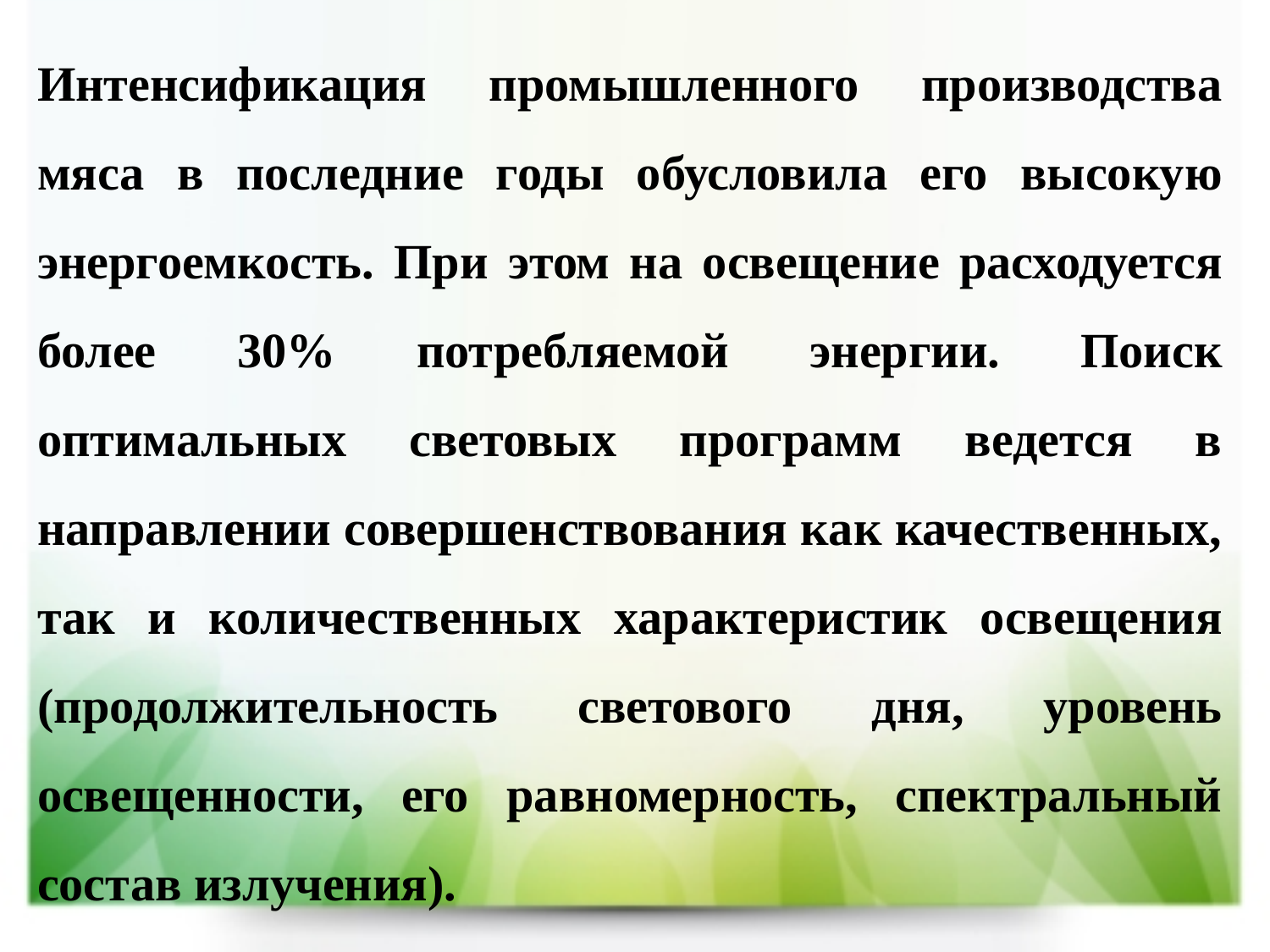

Интенсификация промышленного производства мяса в последние годы обусловила его высокую энергоемкость. При этом на освещение расходуется более 30% потребляемой энергии. Поиск оптимальных световых программ ведется в направлении совершенствования как качественных, так и количественных характеристик освещения (продолжительность светового дня, уровень освещенности, его равномерность, спектральный состав излучения).